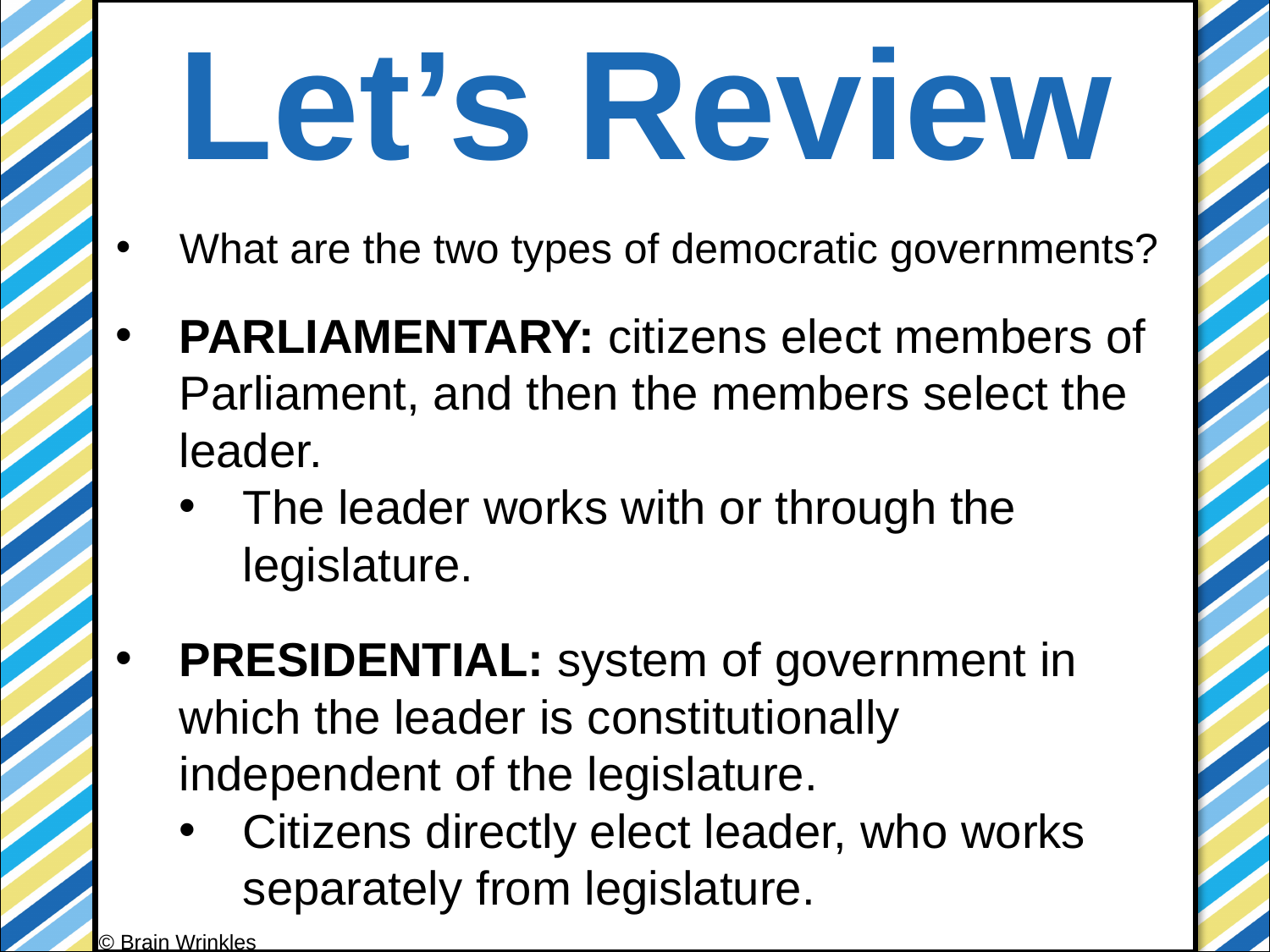

Let’s Review

#
What are the two types of democratic governments?

PARLIAMENTARY: citizens elect members of Parliament, and then the members select the leader.
The leader works with or through the legislature.

PRESIDENTIAL: system of government in which the leader is constitutionally independent of the legislature.
Citizens directly elect leader, who works separately from legislature.

© Brain Wrinkles